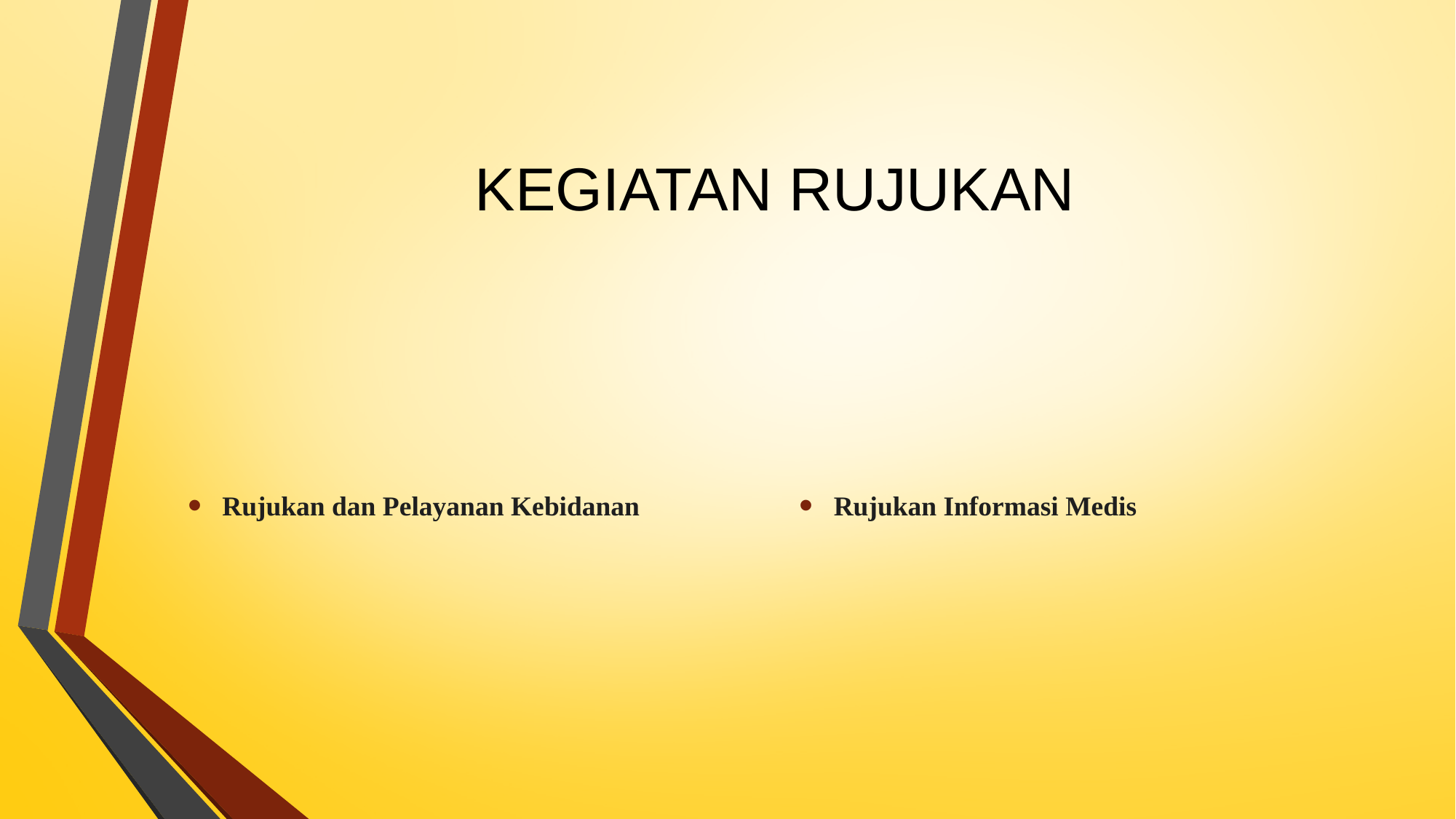

# KEGIATAN RUJUKAN
Rujukan dan Pelayanan Kebidanan
Rujukan Informasi Medis